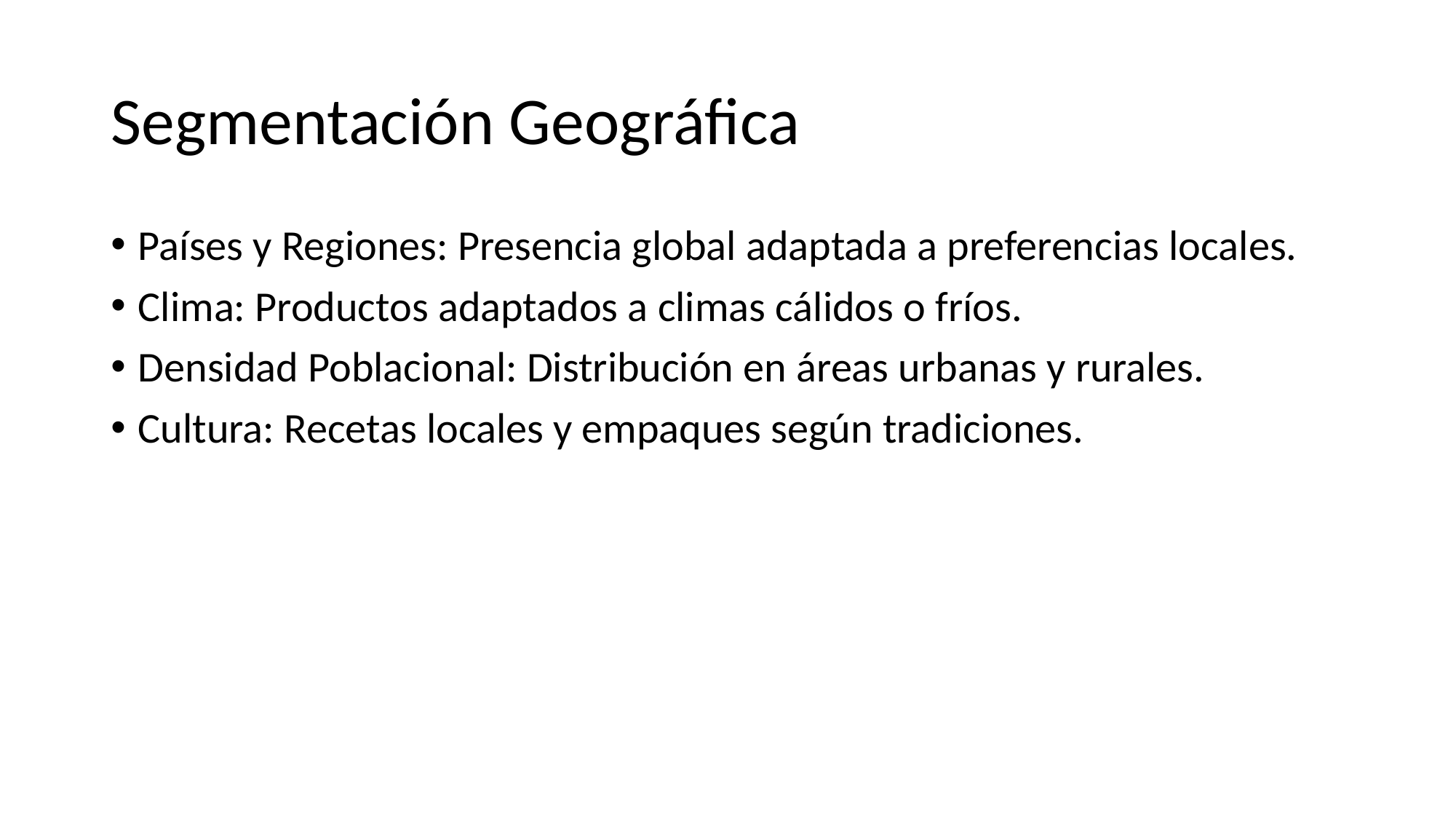

# Segmentación Geográfica
Países y Regiones: Presencia global adaptada a preferencias locales.
Clima: Productos adaptados a climas cálidos o fríos.
Densidad Poblacional: Distribución en áreas urbanas y rurales.
Cultura: Recetas locales y empaques según tradiciones.